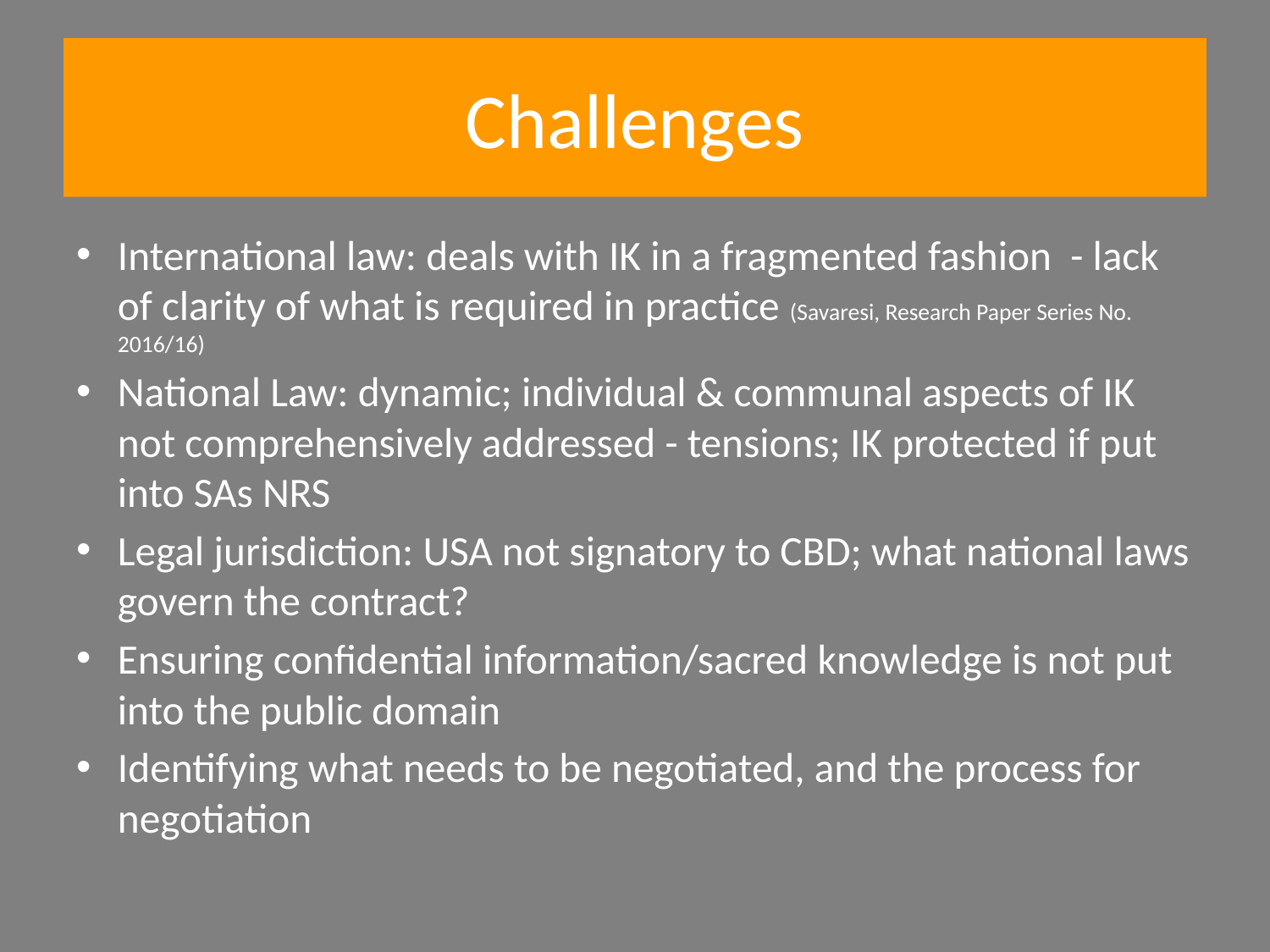

# Challenges
International law: deals with IK in a fragmented fashion  - lack of clarity of what is required in practice (Savaresi, Research Paper Series No. 2016/16)
National Law: dynamic; individual & communal aspects of IK not comprehensively addressed - tensions; IK protected if put into SAs NRS
Legal jurisdiction: USA not signatory to CBD; what national laws govern the contract?
Ensuring confidential information/sacred knowledge is not put into the public domain
Identifying what needs to be negotiated, and the process for negotiation